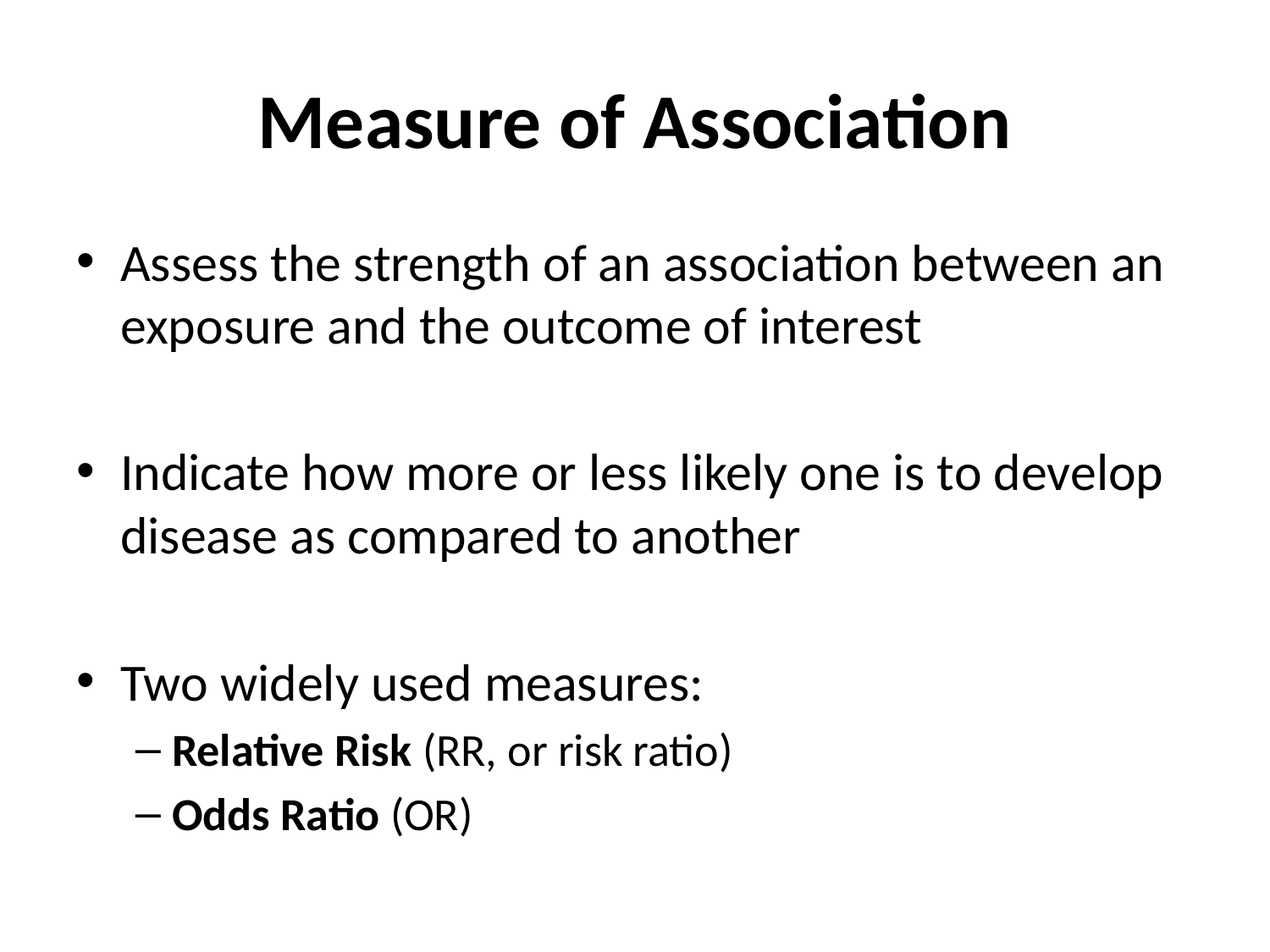

# Measure of Association
Assess the strength of an association between an exposure and the outcome of interest

Indicate how more or less likely one is to develop disease as compared to another

Two widely used measures:
Relative Risk (RR, or risk ratio)
Odds Ratio (OR)